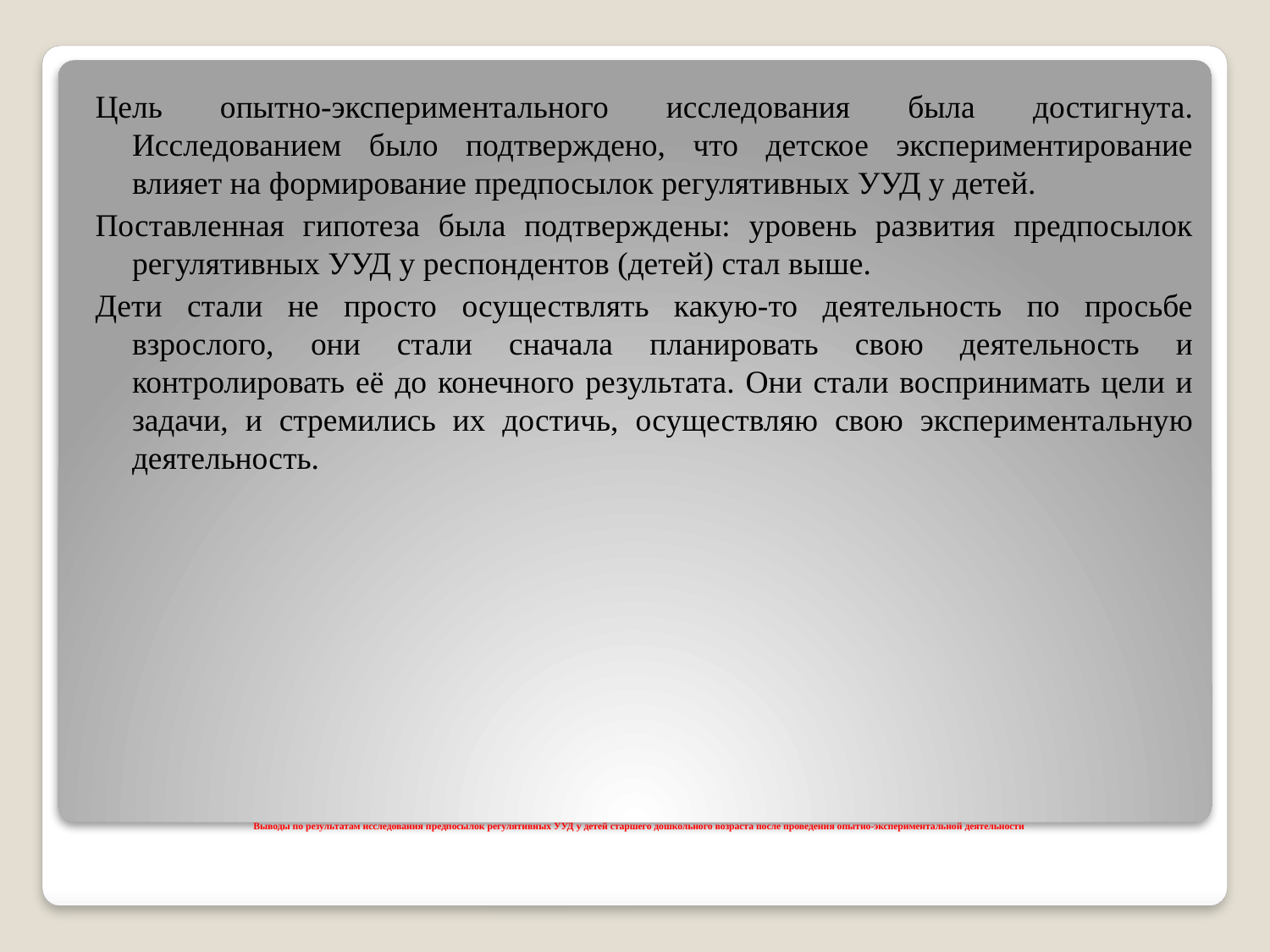

Цель опытно-экспериментального исследования была достигнута. Исследованием было подтверждено, что детское экспериментирование влияет на формирование предпосылок регулятивных УУД у детей.
Поставленная гипотеза была подтверждены: уровень развития предпосылок регулятивных УУД у респондентов (детей) стал выше.
Дети стали не просто осуществлять какую-то деятельность по просьбе взрослого, они стали сначала планировать свою деятельность и контролировать её до конечного результата. Они стали воспринимать цели и задачи, и стремились их достичь, осуществляю свою экспериментальную деятельность.

# Выводы по результатам исследования предпосылок регулятивных УУД у детей старшего дошкольного возраста после проведения опытно-экспериментальной деятельности